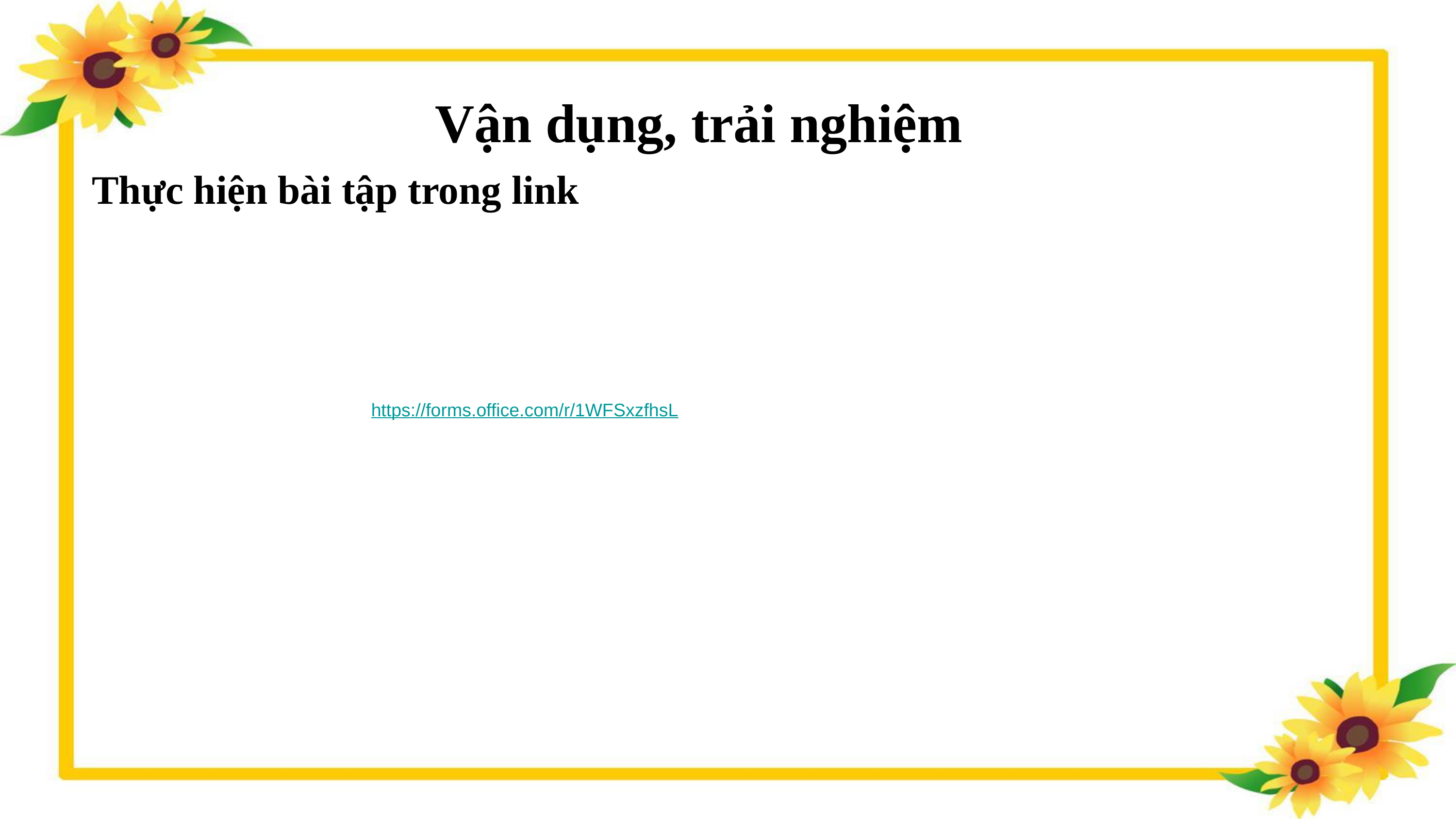

Vận dụng, trải nghiệm
Thực hiện bài tập trong link

https://forms.office.com/r/1WFSxzfhsL